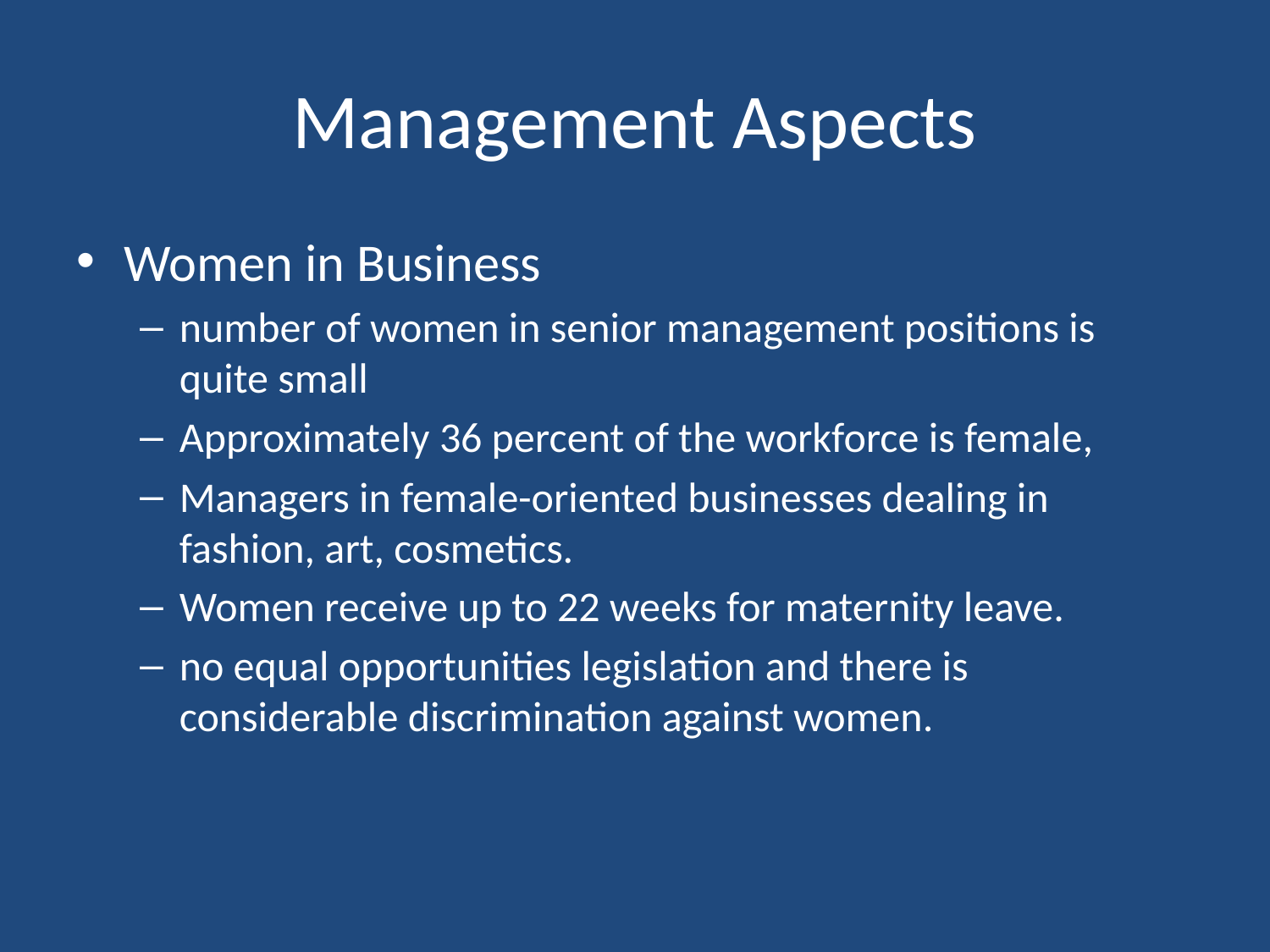

# Management Aspects
Women in Business
number of women in senior management positions is quite small
Approximately 36 percent of the workforce is female,
Managers in female-oriented businesses dealing in fashion, art, cosmetics.
Women receive up to 22 weeks for maternity leave.
no equal opportunities legislation and there is considerable discrimination against women.